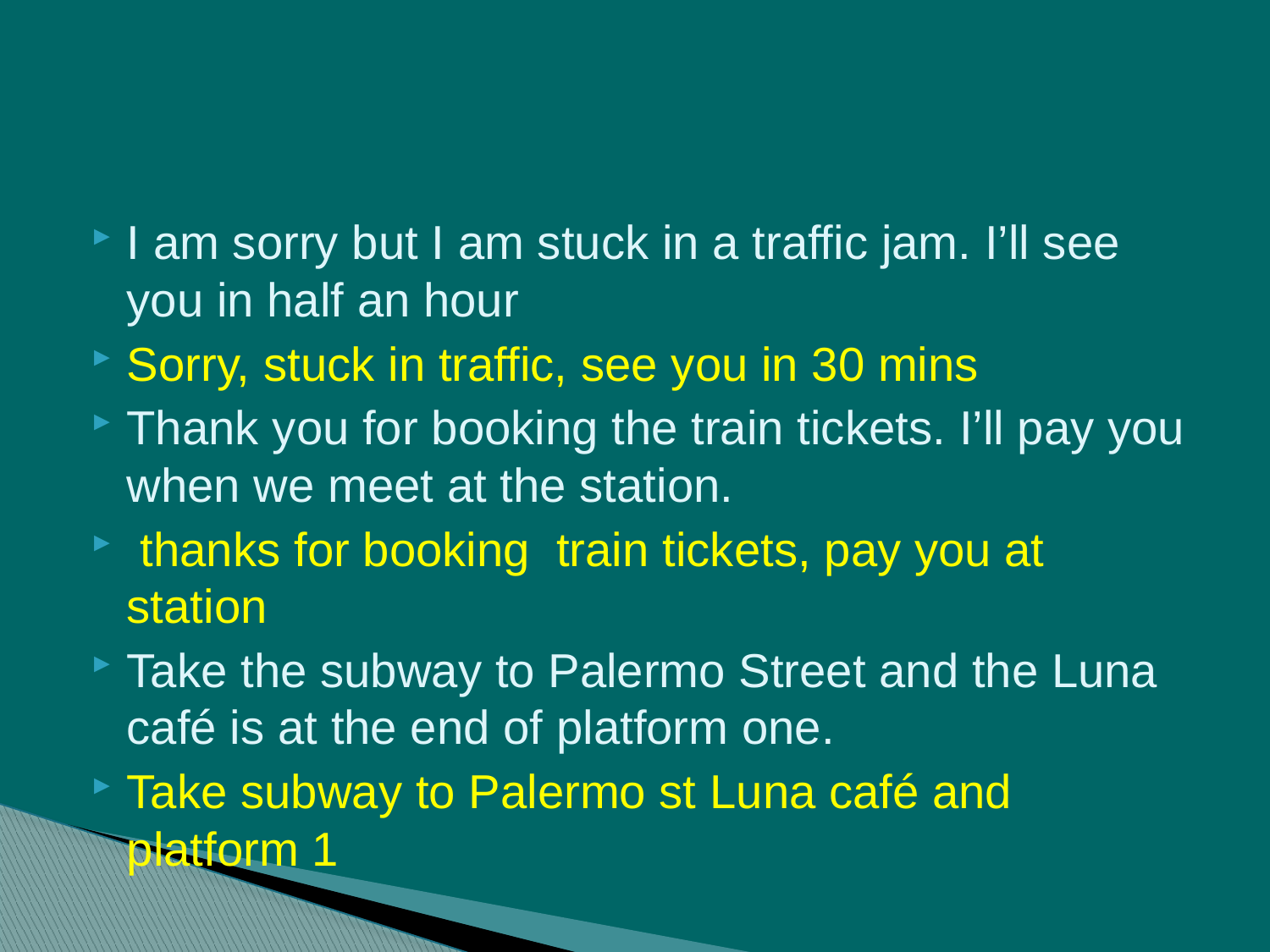

#
I am sorry but I am stuck in a traffic jam. I’ll see you in half an hour
Sorry, stuck in traffic, see you in 30 mins
Thank you for booking the train tickets. I’ll pay you when we meet at the station.
 thanks for booking  train tickets, pay you at station
Take the subway to Palermo Street and the Luna café is at the end of platform one.
Take subway to Palermo st Luna café and platform 1